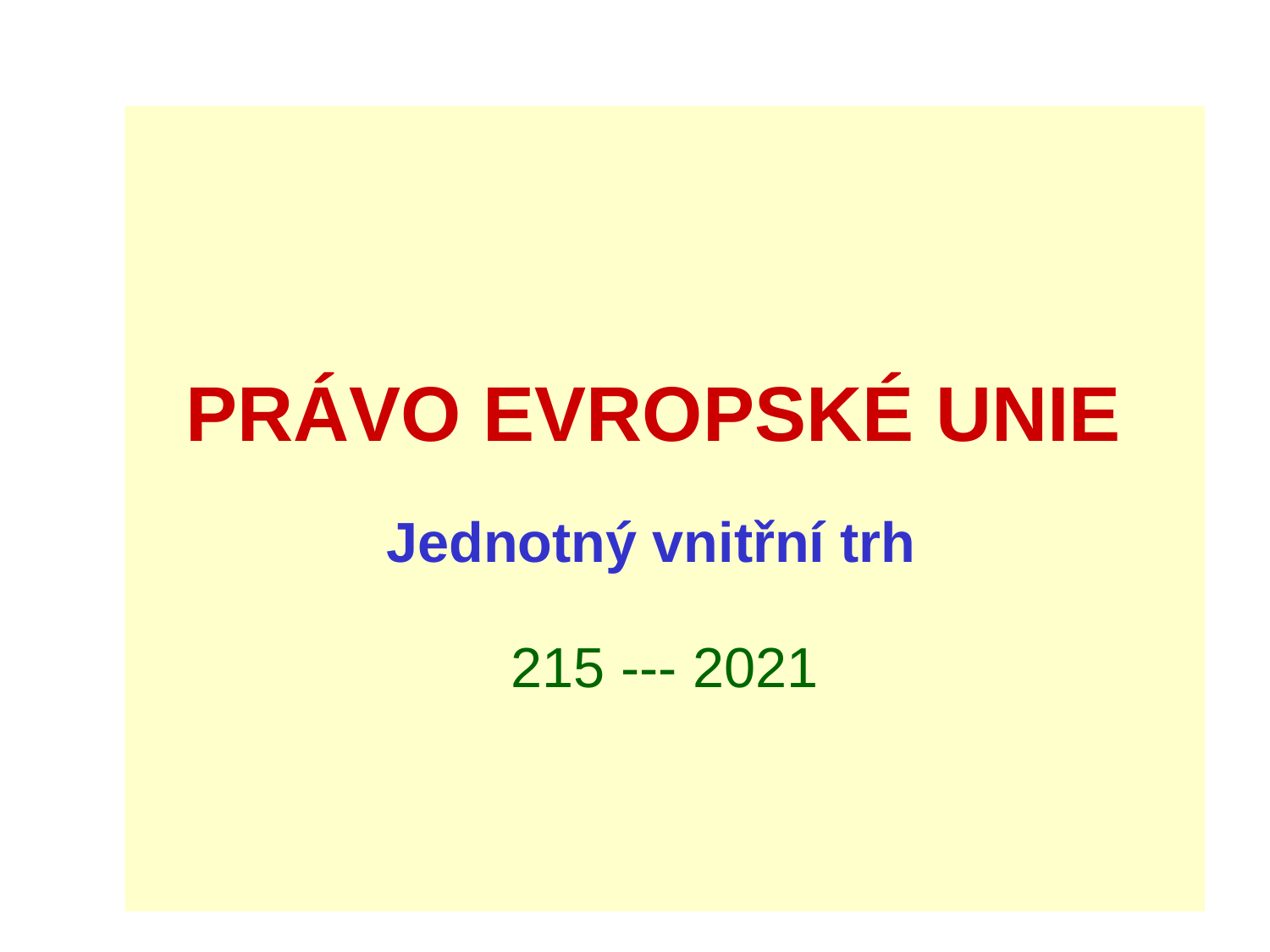

# PRÁVO EVROPSKÉ UNIE Jednotný vnitřní trh 215 --- 2021